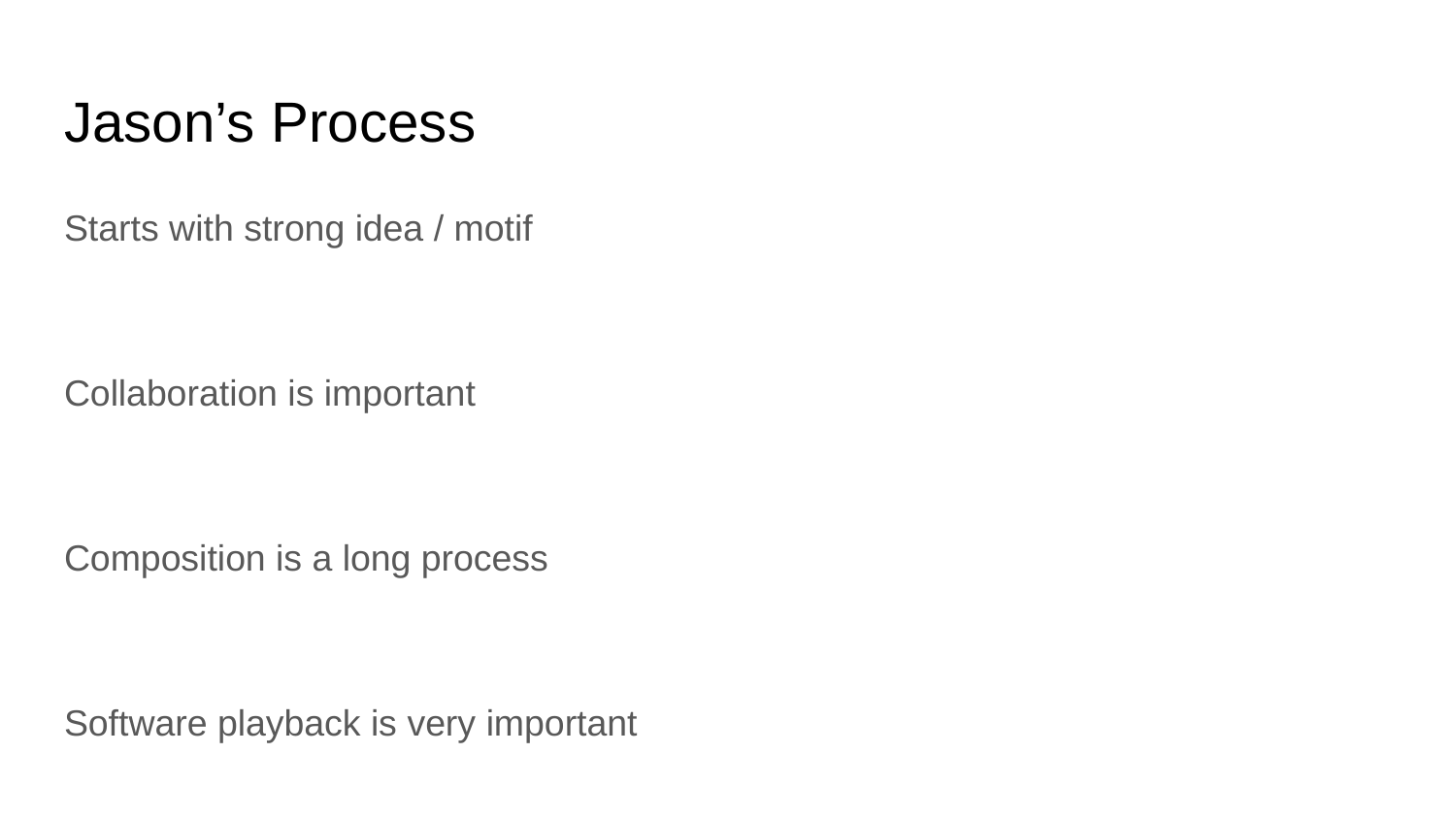

# Jason’s Process
Starts with strong idea / motif

Collaboration is important

Composition is a long process

Software playback is very important